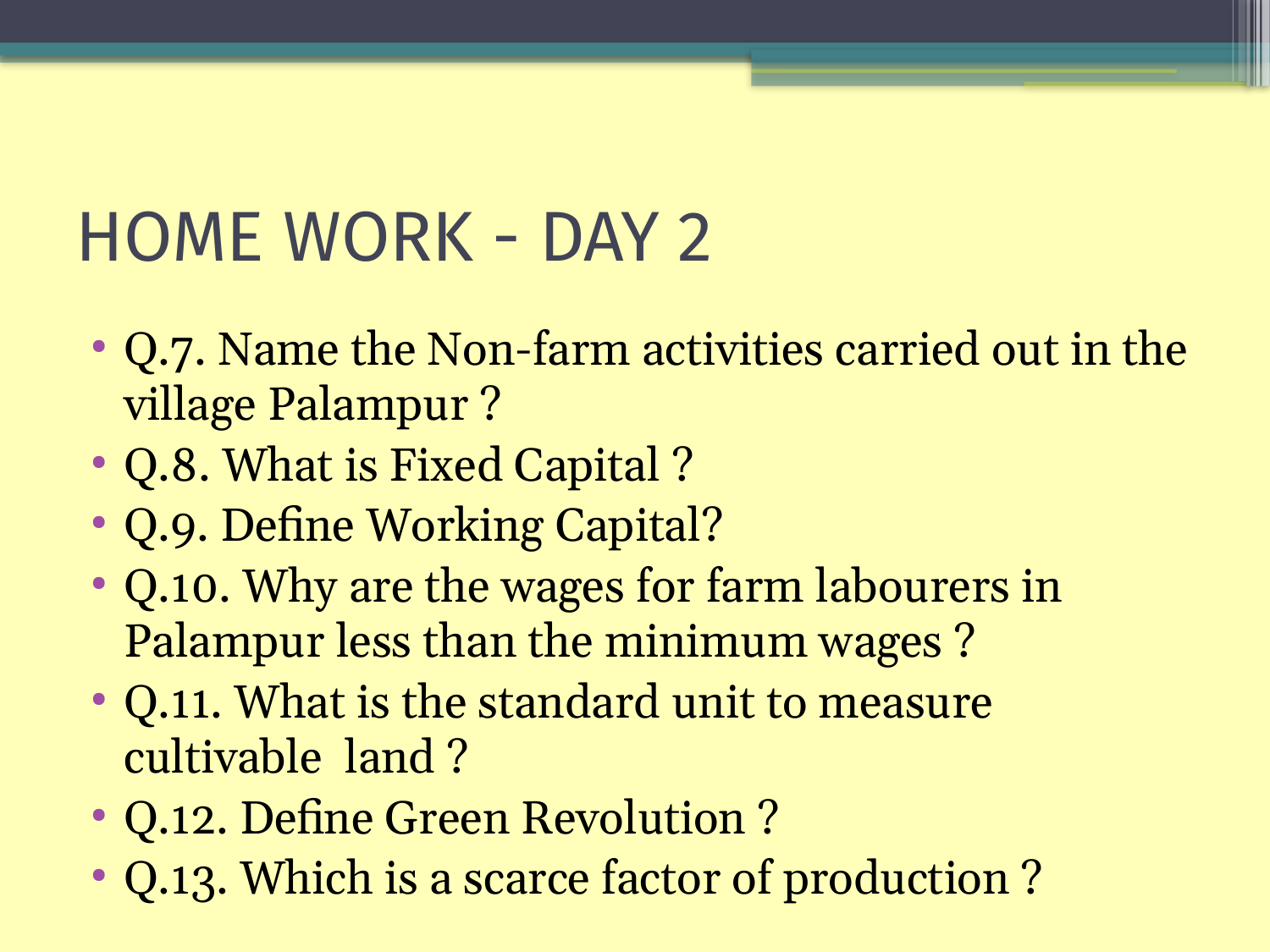

# HOME WORK - DAY 2
Q.7. Name the Non-farm activities carried out in the village Palampur ?
Q.8. What is Fixed Capital ?
Q.9. Define Working Capital?
Q.10. Why are the wages for farm labourers in Palampur less than the minimum wages ?
Q.11. What is the standard unit to measure cultivable  land ?
Q.12. Define Green Revolution ?
Q.13. Which is a scarce factor of production ?